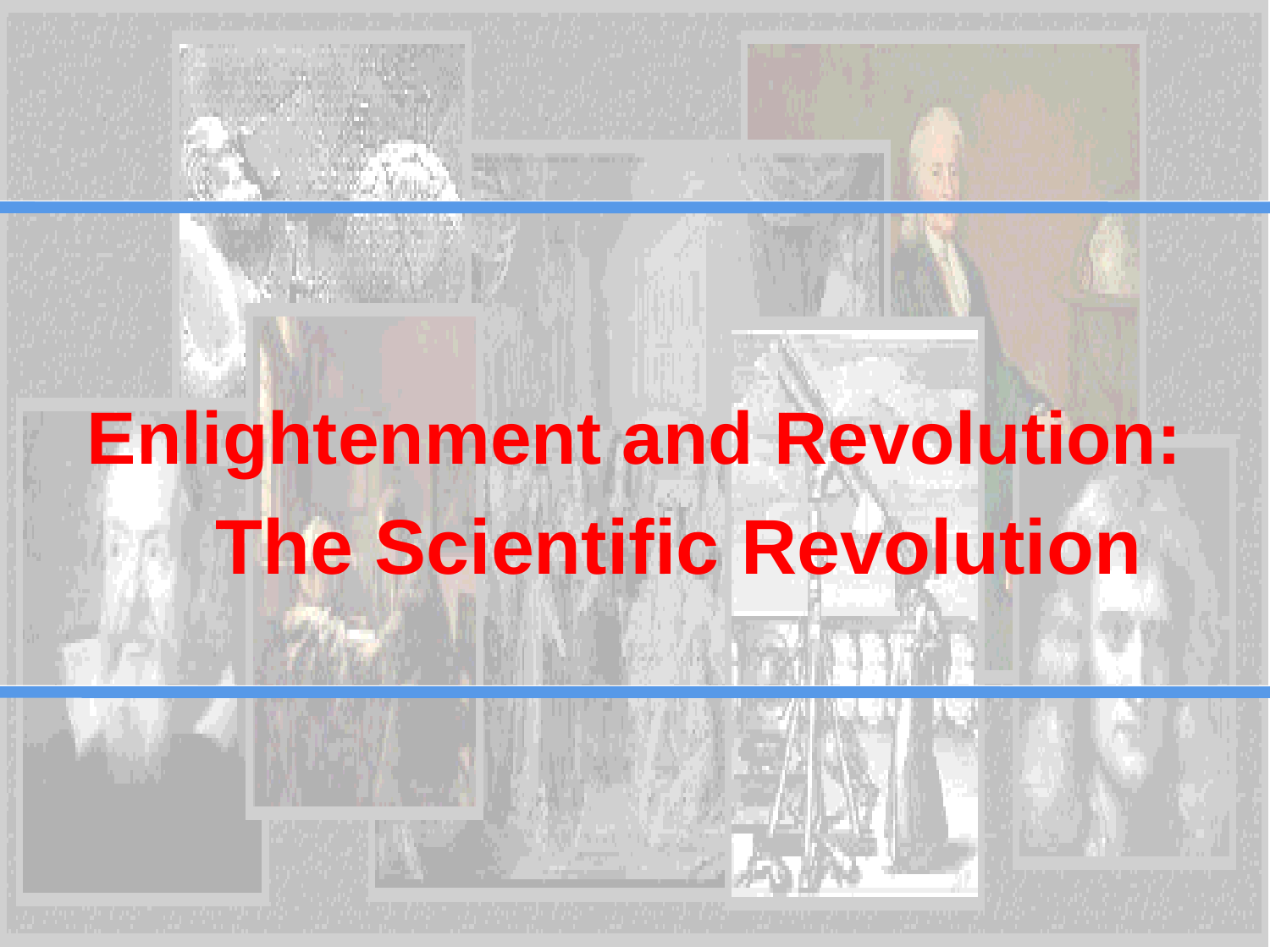

# Enlightenment and Revolution:
	The Scientific Revolution